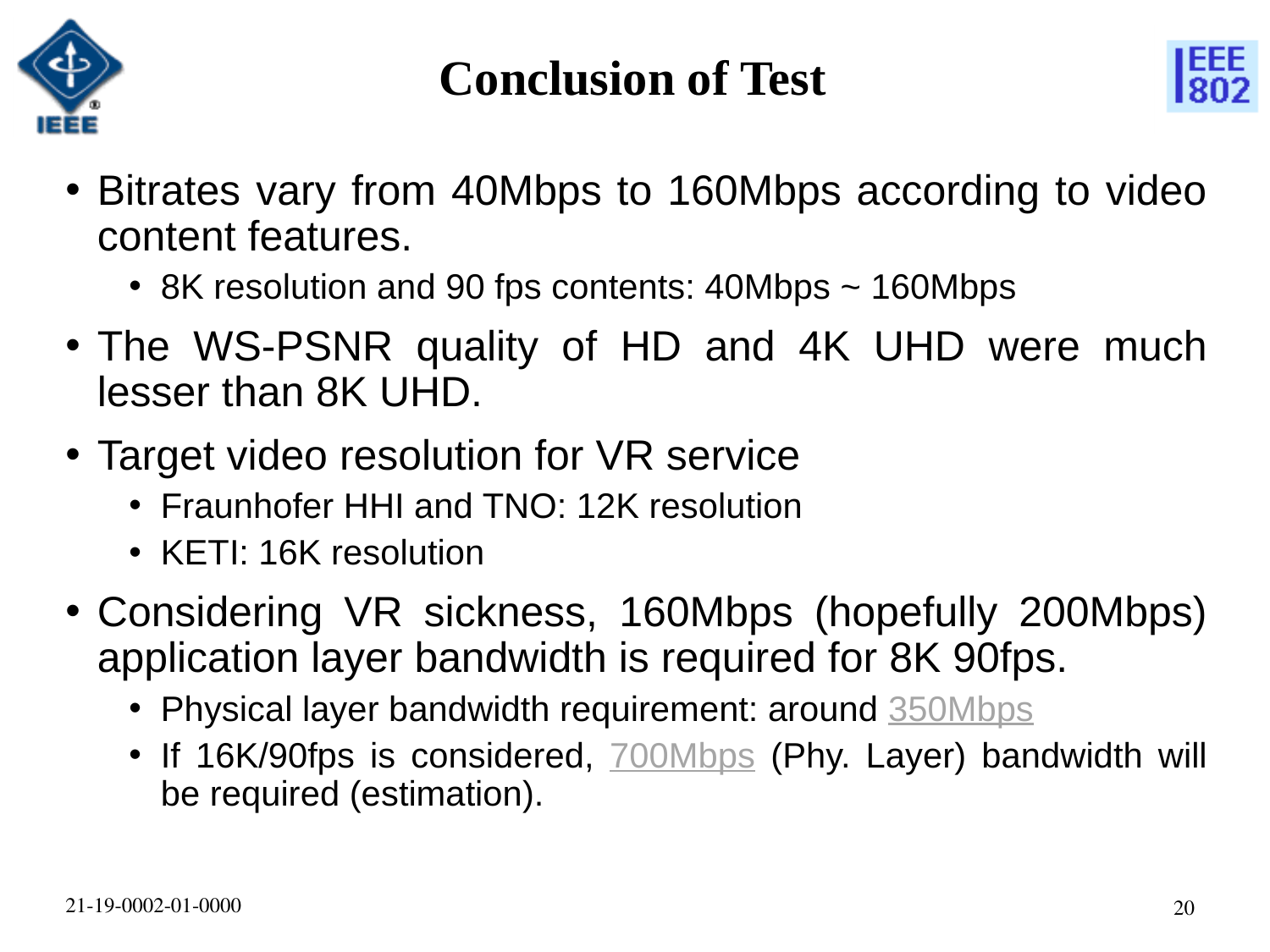

# Conclusion of Test
Bitrates vary from 40Mbps to 160Mbps according to video content features.
8K resolution and 90 fps contents: 40Mbps ~ 160Mbps
The WS-PSNR quality of HD and 4K UHD were much lesser than 8K UHD.
Target video resolution for VR service
Fraunhofer HHI and TNO: 12K resolution
KETI: 16K resolution
Considering VR sickness, 160Mbps (hopefully 200Mbps) application layer bandwidth is required for 8K 90fps.
Physical layer bandwidth requirement: around 350Mbps
If 16K/90fps is considered, 700Mbps (Phy. Layer) bandwidth will be required (estimation).
20
21-19-0002-01-0000